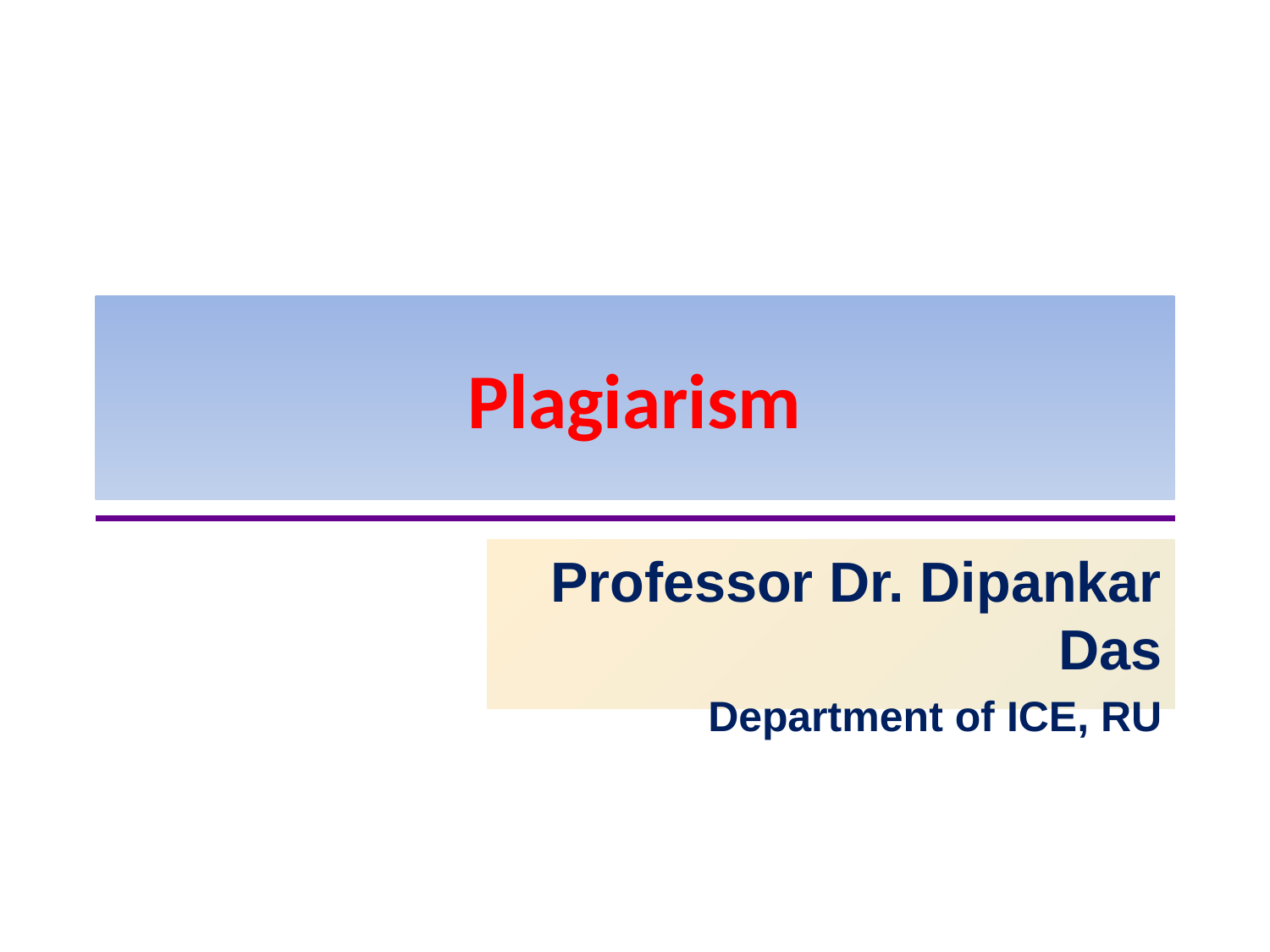

# Plagiarism
Professor Dr. Dipankar Das
Department of ICE, RU